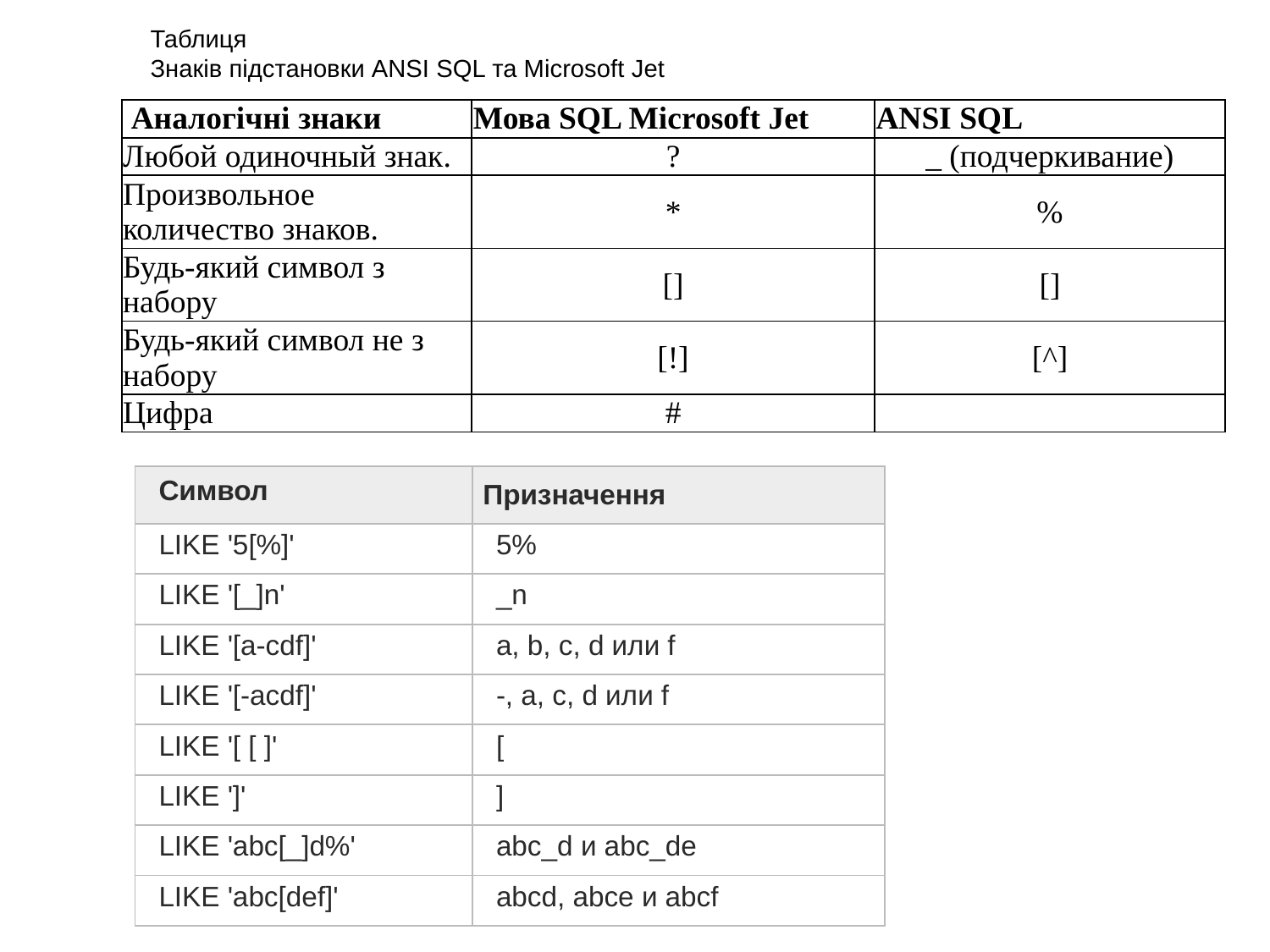

Таблиця
Знаків підстановки ANSI SQL та Microsoft Jet

| Аналогічні знаки | Мова SQL Microsoft Jet | ANSI SQL |
| --- | --- | --- |
| Любой одиночный знак. | ? | \_ (подчеркивание) |
| Произвольное количество знаков. | \* | % |
| Будь-який символ з набору | [] | [] |
| Будь-який символ не з набору | [!] | [^] |
| Цифра | # |  |
| Символ | Призначення |
| --- | --- |
| LIKE '5[%]' | 5% |
| LIKE '[\_]n' | \_n |
| LIKE '[a-cdf]' | a, b, c, d или f |
| LIKE '[-acdf]' | -, a, c, d или f |
| LIKE '[ [ ]' | [ |
| LIKE ']' | ] |
| LIKE 'abc[\_]d%' | abc\_d и abc\_de |
| LIKE 'abc[def]' | abcd, abce и abcf |